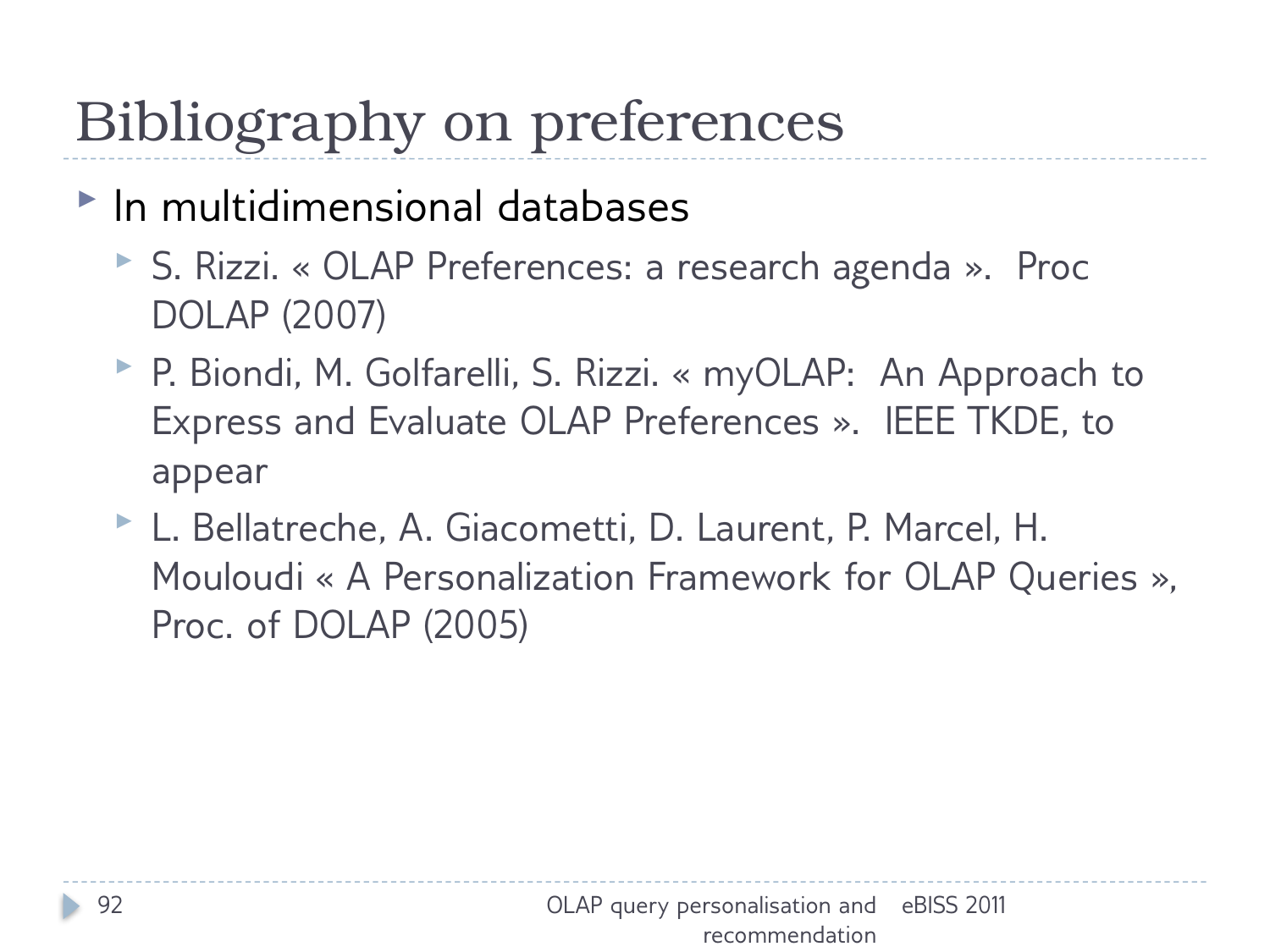

# Bibliography on preferences
In multidimensional databases
S. Rizzi. « OLAP Preferences: a research agenda ».  Proc DOLAP (2007)
P. Biondi, M. Golfarelli, S. Rizzi. « myOLAP:  An Approach to Express and Evaluate OLAP Preferences ».  IEEE TKDE, to appear
L. Bellatreche, A. Giacometti, D. Laurent, P. Marcel, H. Mouloudi « A Personalization Framework for OLAP Queries »,  Proc. of DOLAP (2005)
92
OLAP query personalisation and recommendation
eBISS 2011